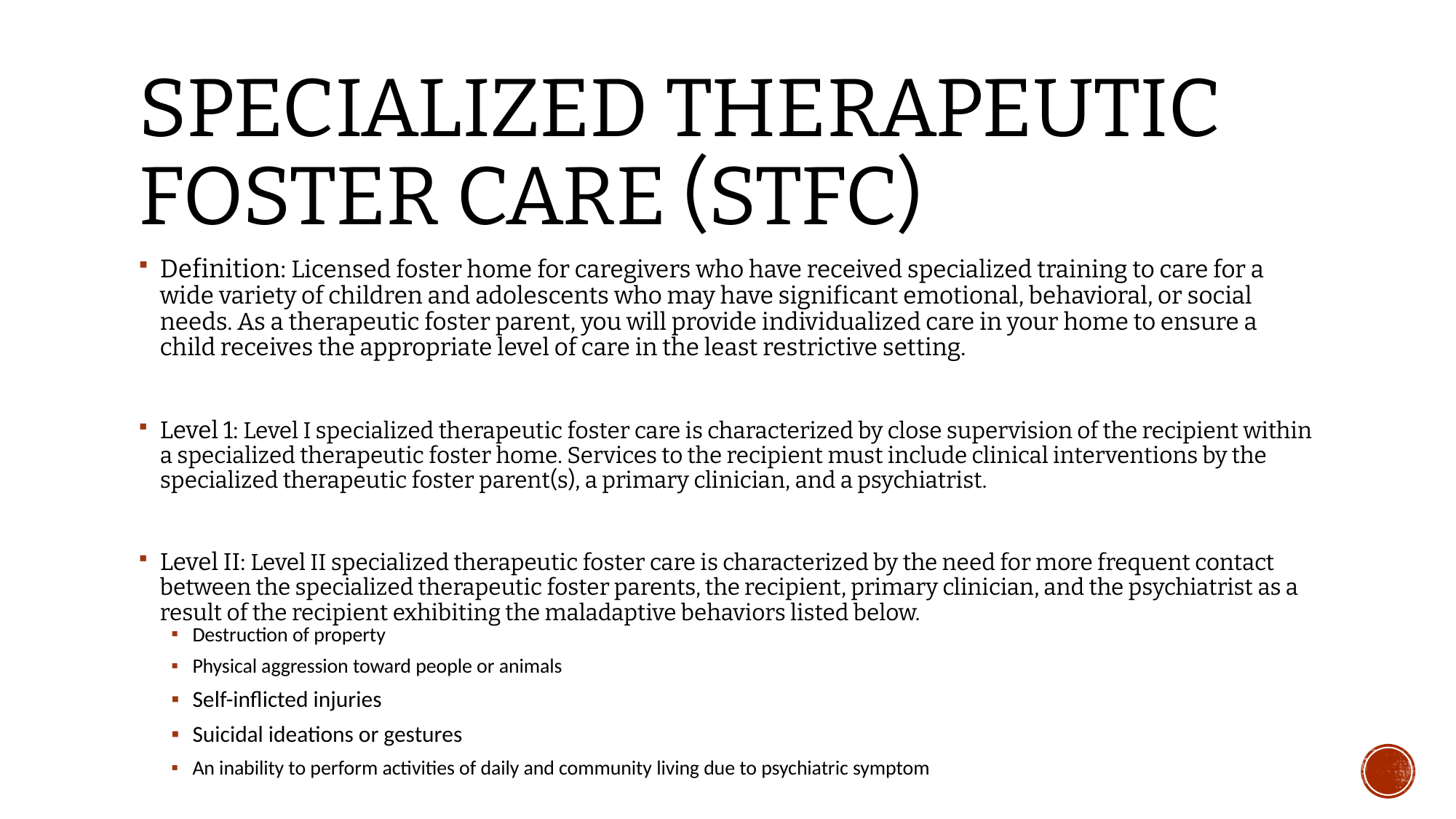

# Specialized Therapeutic foster care (STFC)
Definition: Licensed foster home for caregivers who have received specialized training to care for a wide variety of children and adolescents who may have significant emotional, behavioral, or social needs. As a therapeutic foster parent, you will provide individualized care in your home to ensure a child receives the appropriate level of care in the least restrictive setting.

Level 1: Level I specialized therapeutic foster care is characterized by close supervision of the recipient within a specialized therapeutic foster home. Services to the recipient must include clinical interventions by the specialized therapeutic foster parent(s), a primary clinician, and a psychiatrist.

Level II: Level II specialized therapeutic foster care is characterized by the need for more frequent contact between the specialized therapeutic foster parents, the recipient, primary clinician, and the psychiatrist as a result of the recipient exhibiting the maladaptive behaviors listed below.
Destruction of property
Physical aggression toward people or animals
Self-inflicted injuries
Suicidal ideations or gestures
An inability to perform activities of daily and community living due to psychiatric symptom